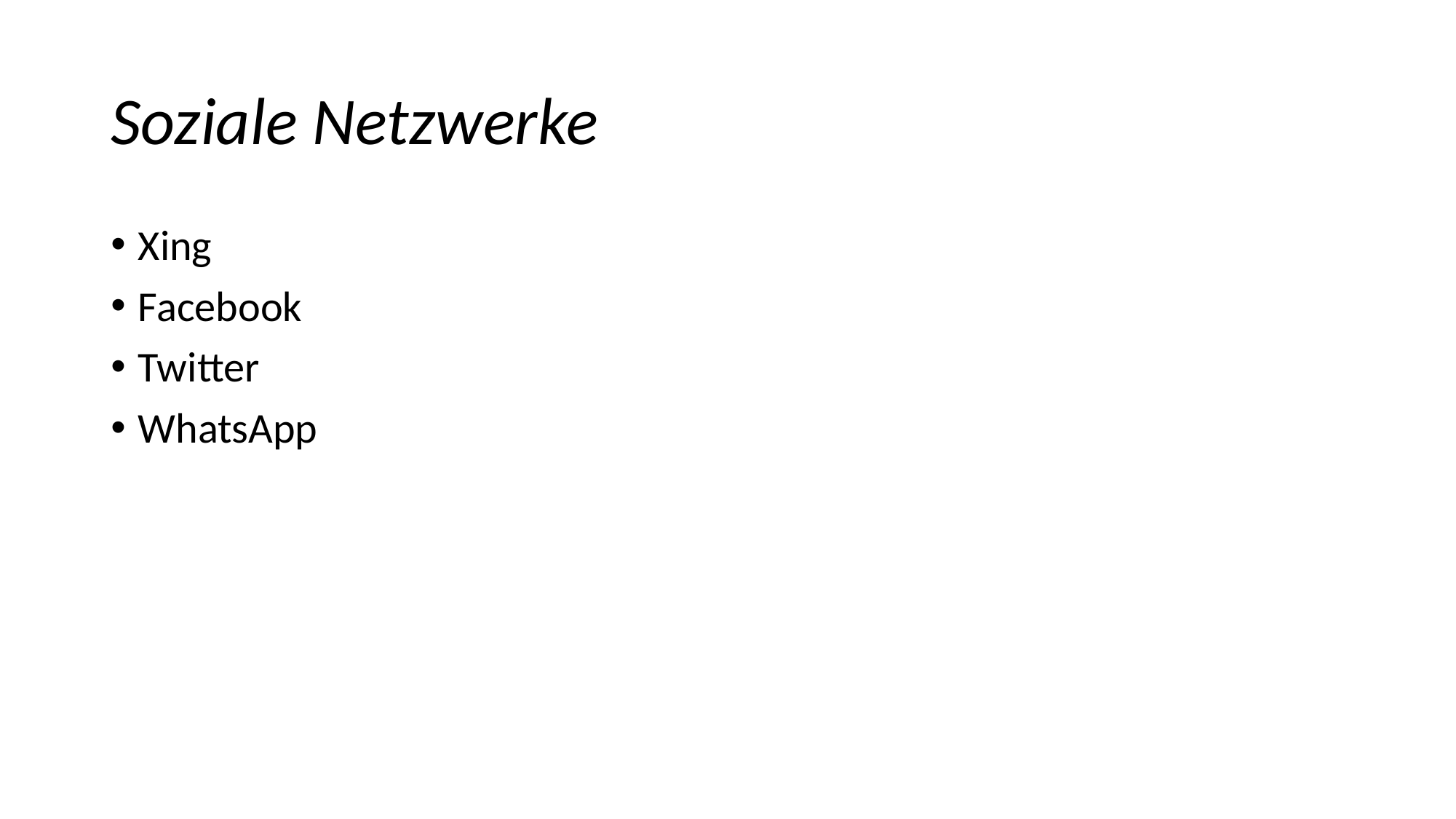

# Soziale Netzwerke
Xing
Facebook
Twitter
WhatsApp